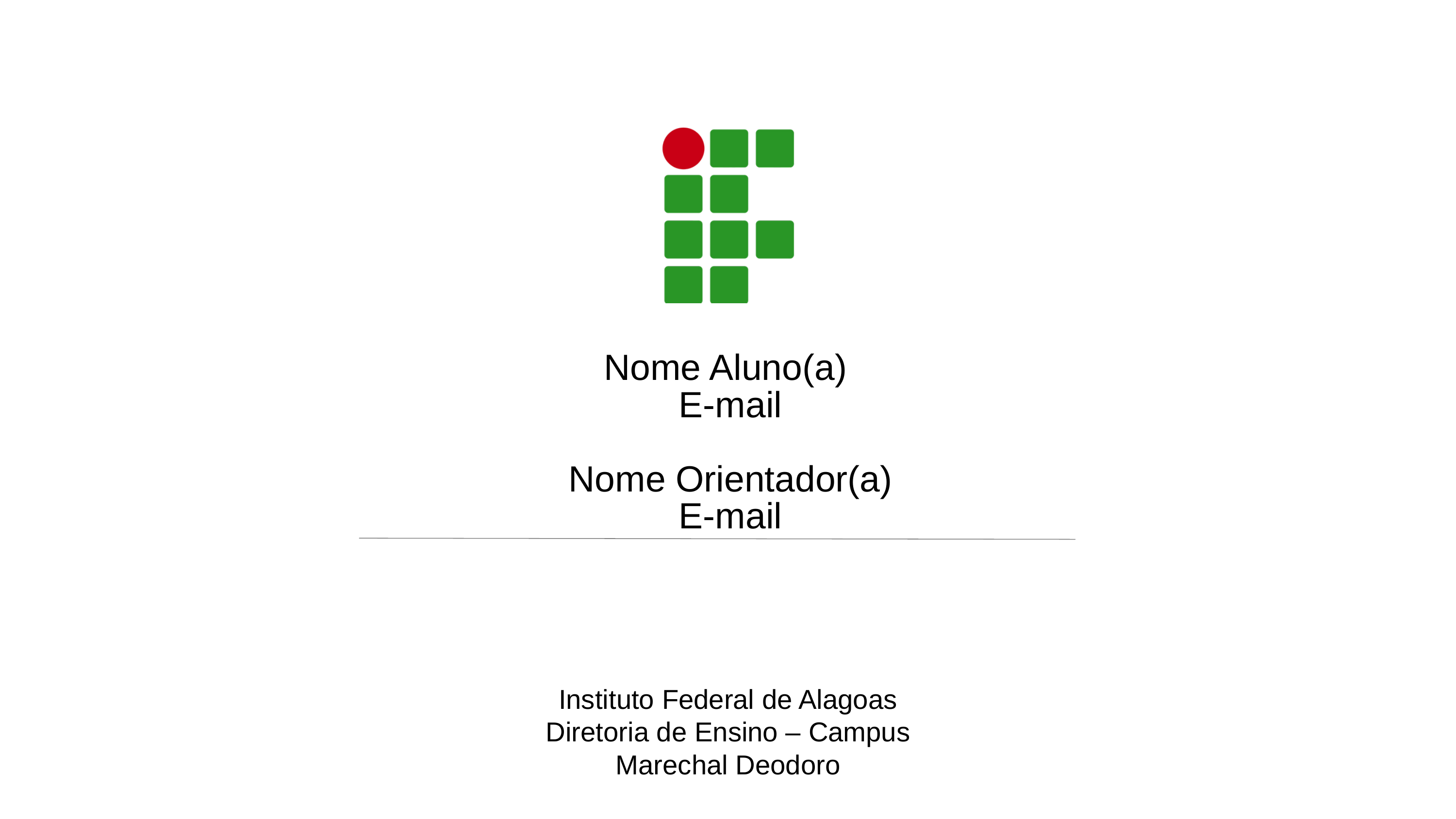

Nome Aluno(a)
E-mail

Nome Orientador(a)
E-mail

Instituto Federal de Alagoas
Diretoria de Ensino – Campus Marechal Deodoro